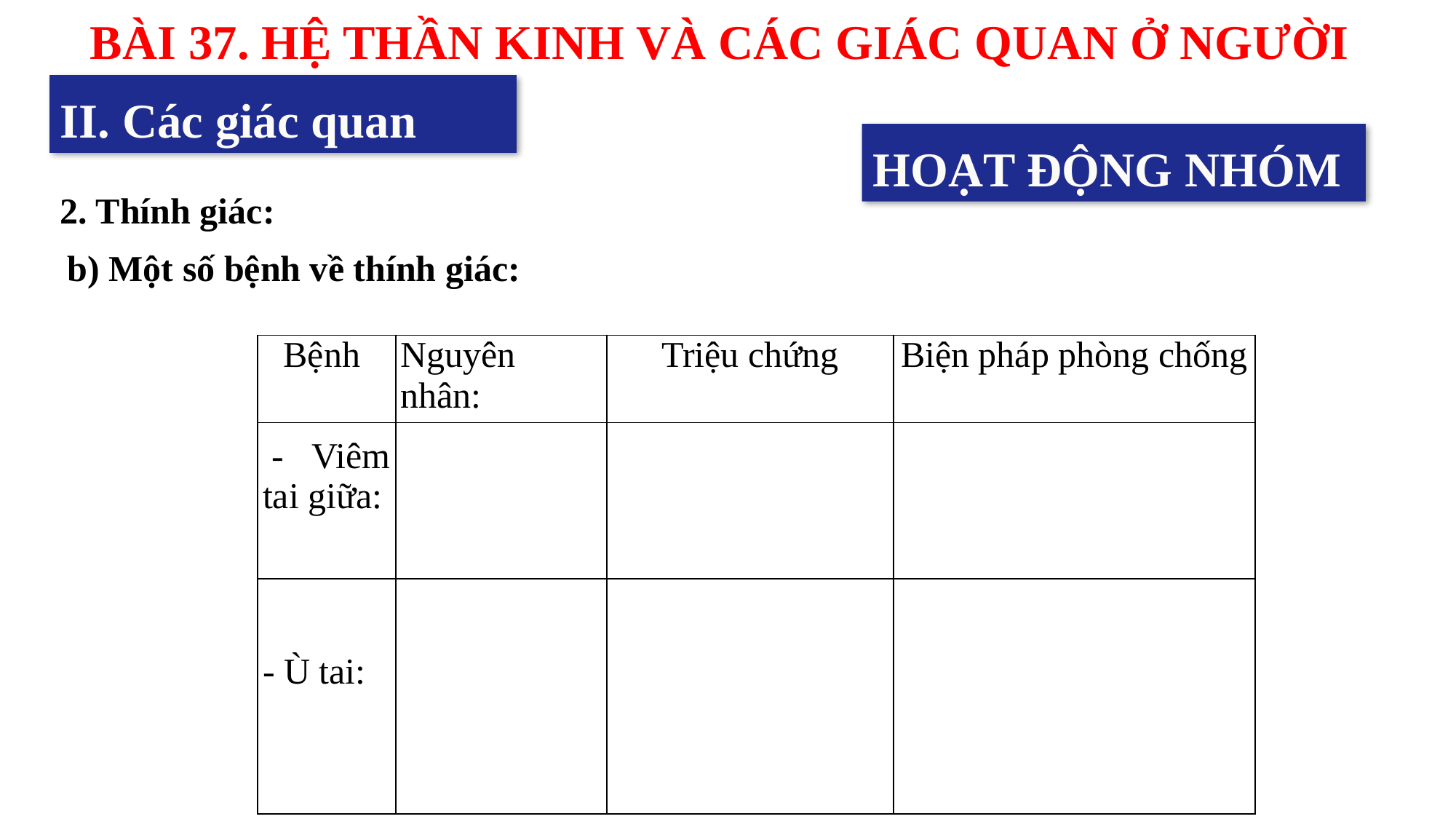

BÀI 37. HỆ THẦN KINH VÀ CÁC GIÁC QUAN Ở NGƯỜI
II. Các giác quan
HOẠT ĐỘNG NHÓM
2. Thính giác:

 b) Một số bệnh về thính giác:
| Bệnh | Nguyên nhân: | Triệu chứng | Biện pháp phòng chống |
| --- | --- | --- | --- |
| - Viêm tai giữa: |  |  |  |
| - Ù tai: |  |  |  |